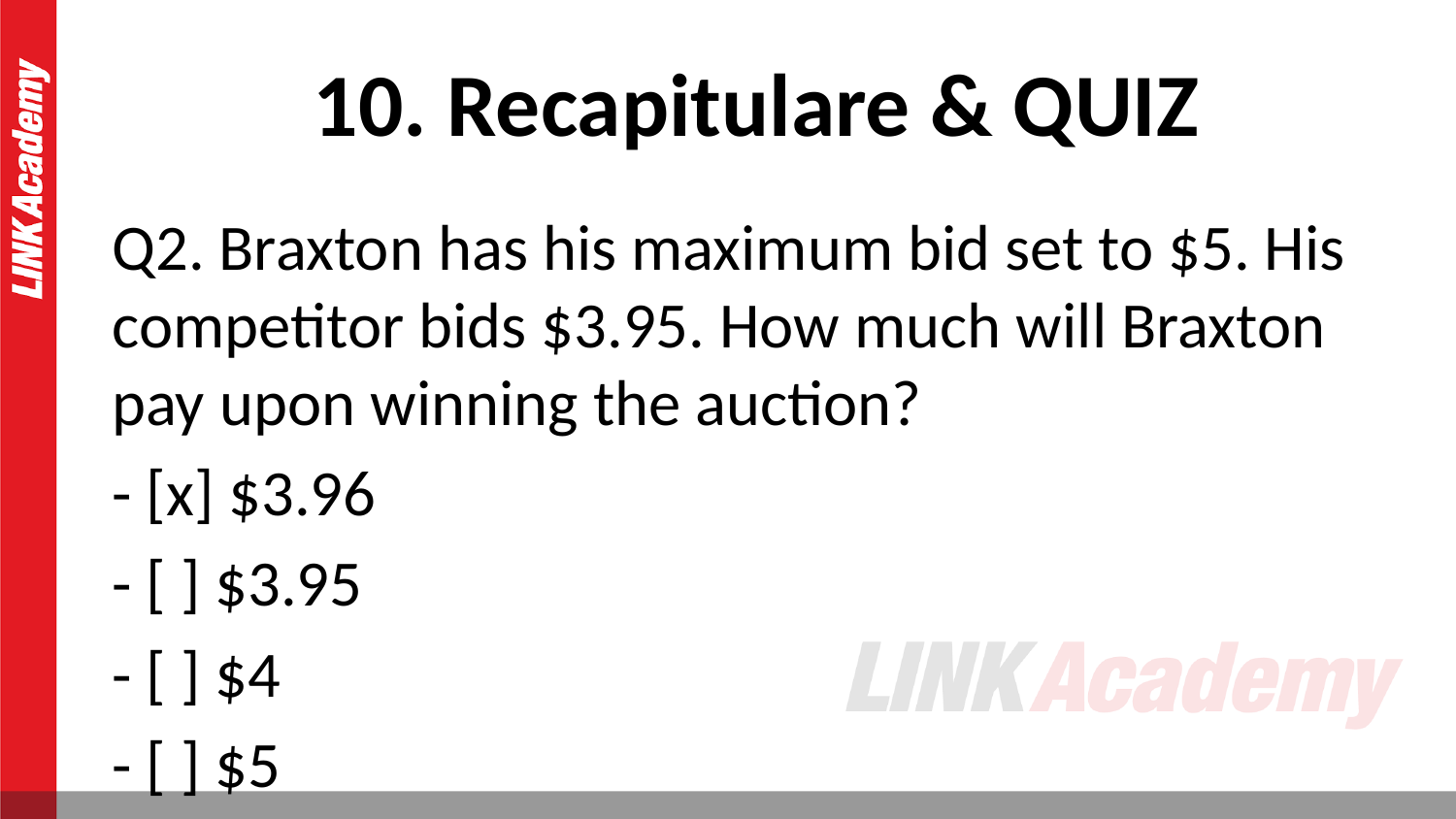

# 10. Recapitulare & QUIZ
Q2. Braxton has his maximum bid set to $5. His competitor bids $3.95. How much will Braxton pay upon winning the auction?
- [x] $3.96
- [ ] $3.95
- [ ] $4
- [ ] $5